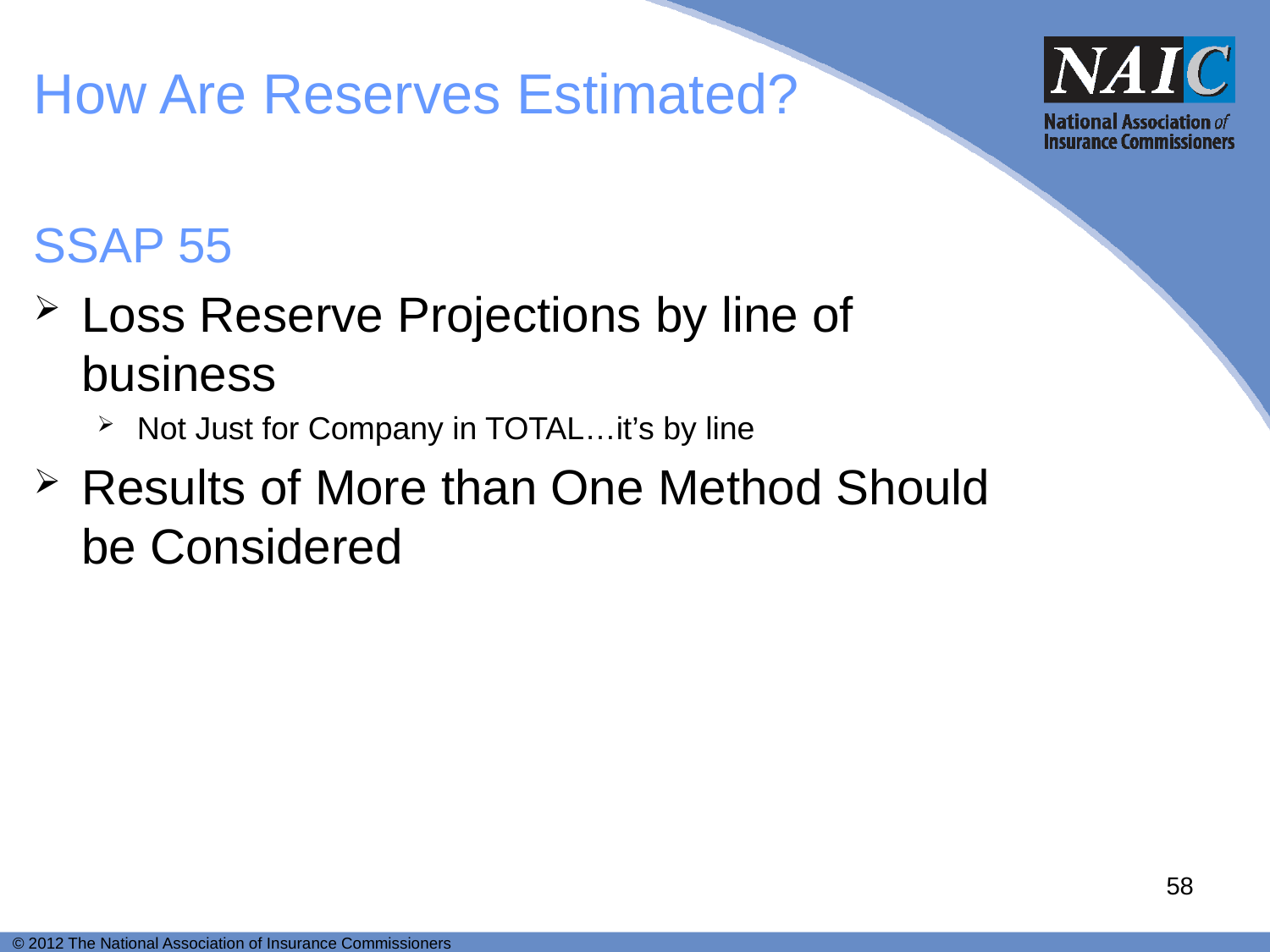

# How Are Reserves Estimated?
SSAP 55
Loss Reserve Projections by line of business
Not Just for Company in TOTAL…it’s by line
Results of More than One Method Should be Considered

58